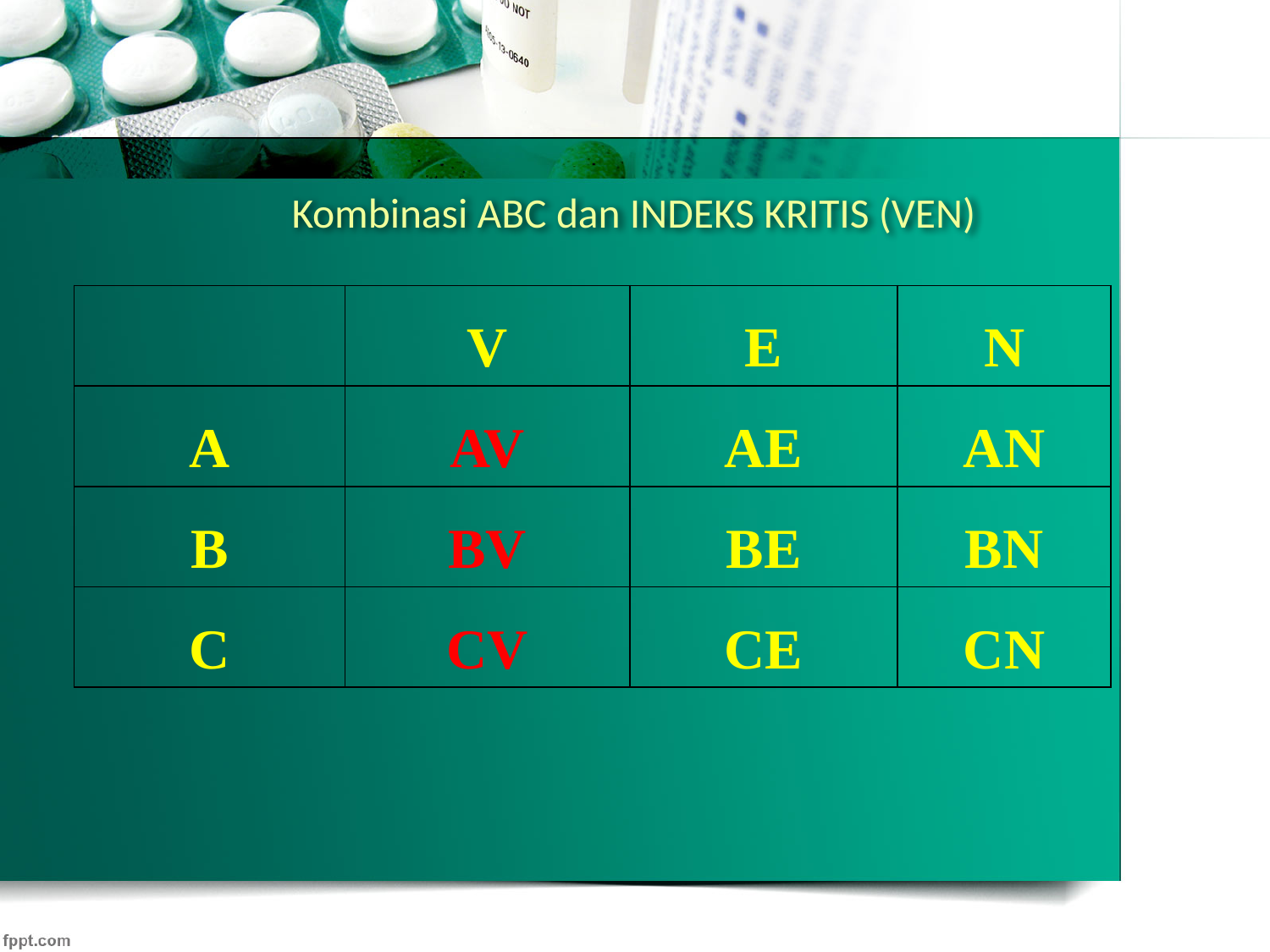

# Kombinasi ABC dan INDEKS KRITIS (VEN)
|  | V | E | N |
| --- | --- | --- | --- |
| A | AV | AE | AN |
| B | BV | BE | BN |
| C | CV | CE | CN |